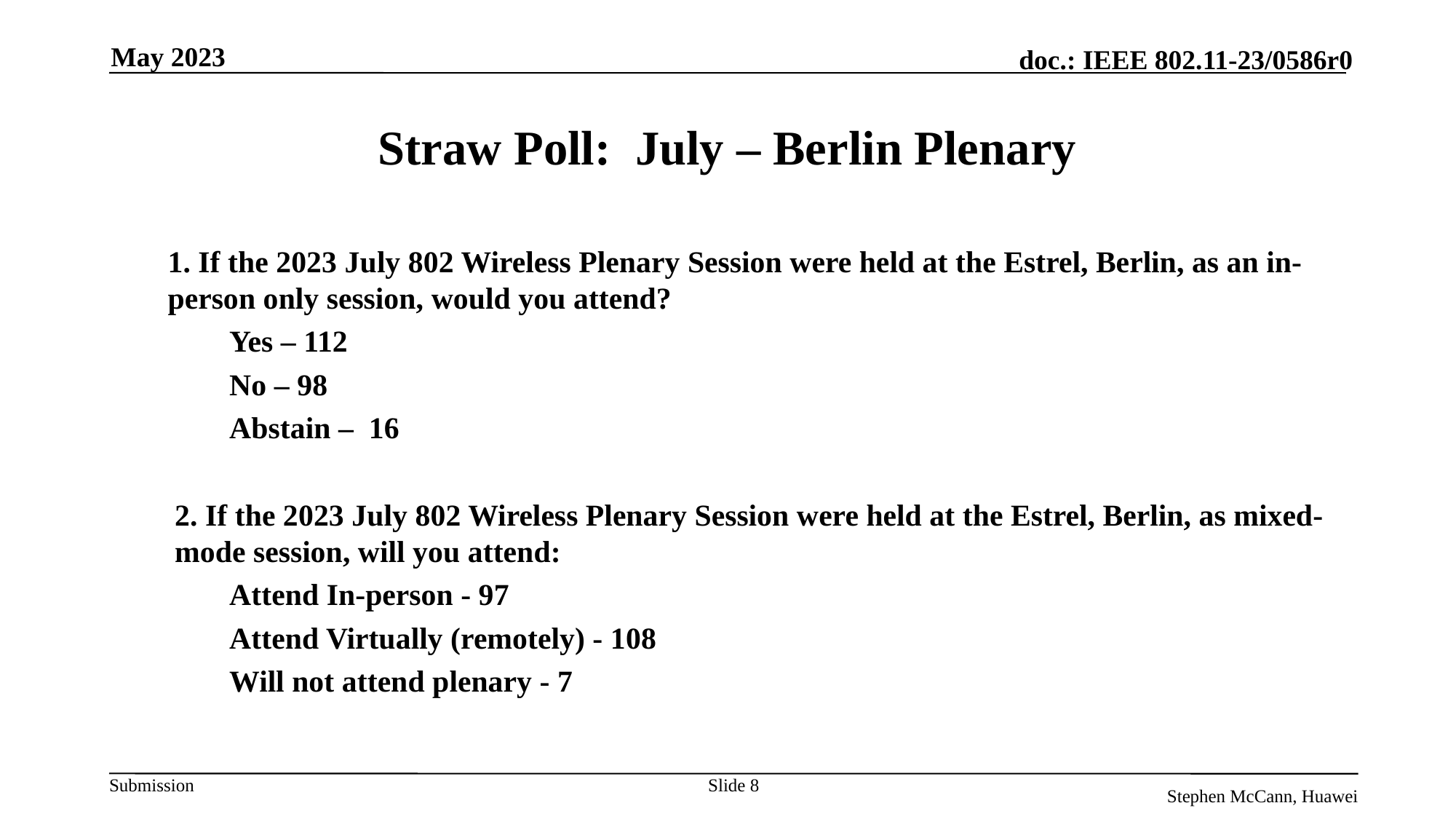

May 2023
# Straw Poll:  July – Berlin Plenary
1. If the 2023 July 802 Wireless Plenary Session were held at the Estrel, Berlin, as an in-person only session, would you attend?
Yes – 112
No – 98
Abstain –  16

2. If the 2023 July 802 Wireless Plenary Session were held at the Estrel, Berlin, as mixed-mode session, will you attend:
Attend In-person - 97
Attend Virtually (remotely) - 108
Will not attend plenary - 7

Slide 8
Stephen McCann, Huawei